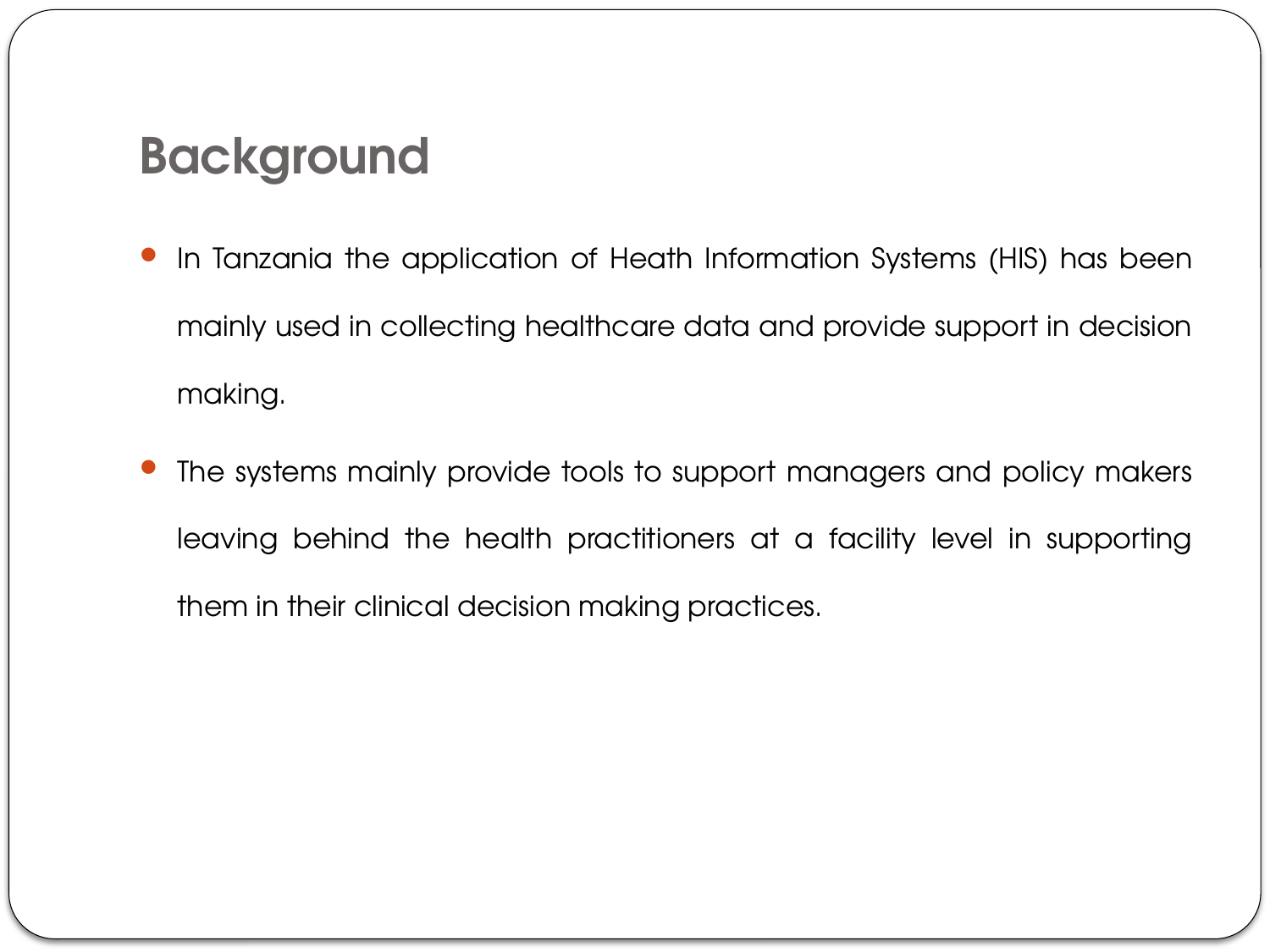

# Background
In Tanzania the application of Heath Information Systems (HIS) has been mainly used in collecting healthcare data and provide support in decision making.
The systems mainly provide tools to support managers and policy makers leaving behind the health practitioners at a facility level in supporting them in their clinical decision making practices.